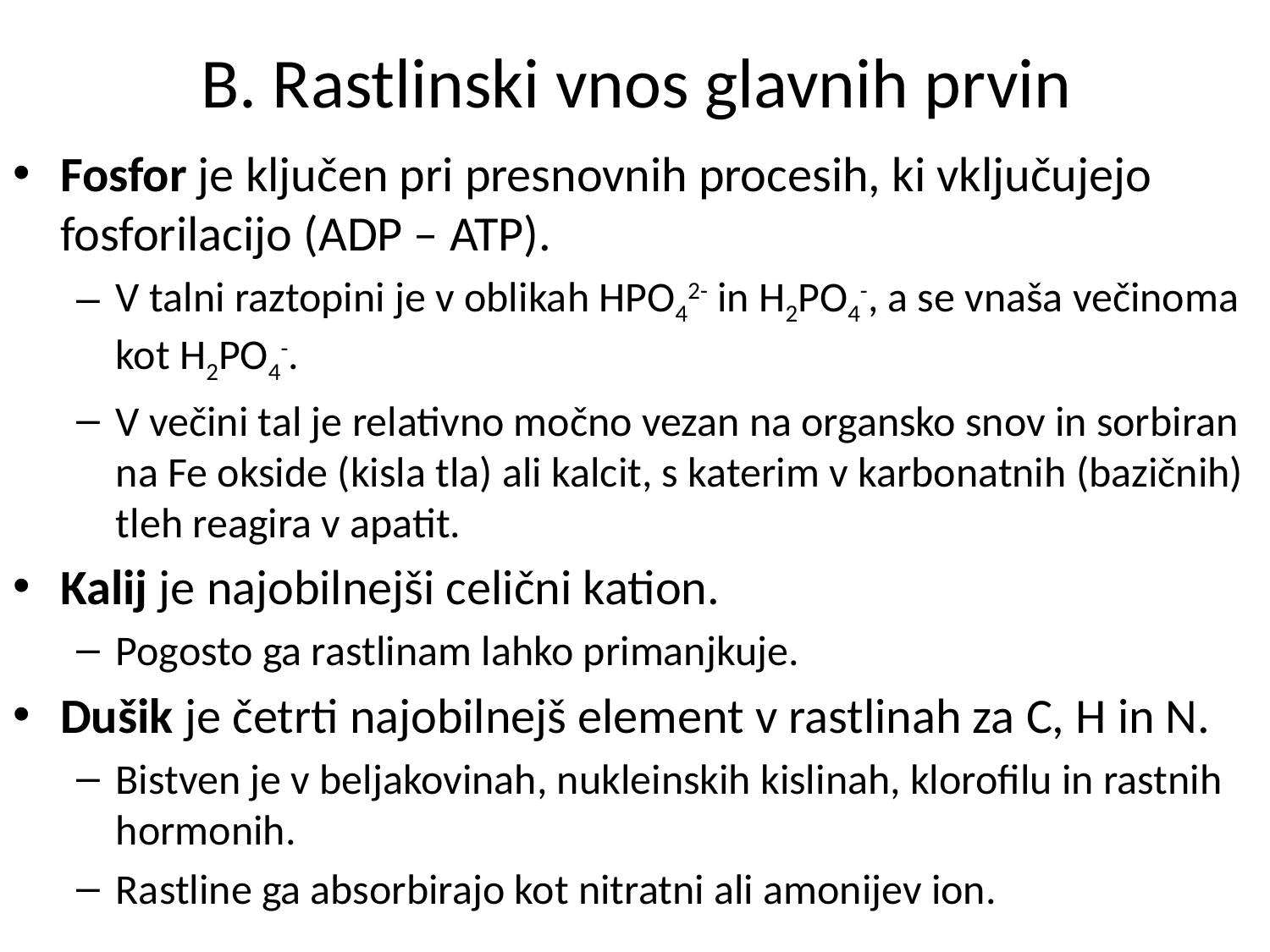

# B. Rastlinski vnos glavnih prvin
Fosfor je ključen pri presnovnih procesih, ki vključujejo fosforilacijo (ADP – ATP).
V talni raztopini je v oblikah HPO42- in H2PO4-, a se vnaša večinoma kot H2PO4-.
V večini tal je relativno močno vezan na organsko snov in sorbiran na Fe okside (kisla tla) ali kalcit, s katerim v karbonatnih (bazičnih) tleh reagira v apatit.
Kalij je najobilnejši celični kation.
Pogosto ga rastlinam lahko primanjkuje.
Dušik je četrti najobilnejš element v rastlinah za C, H in N.
Bistven je v beljakovinah, nukleinskih kislinah, klorofilu in rastnih hormonih.
Rastline ga absorbirajo kot nitratni ali amonijev ion.